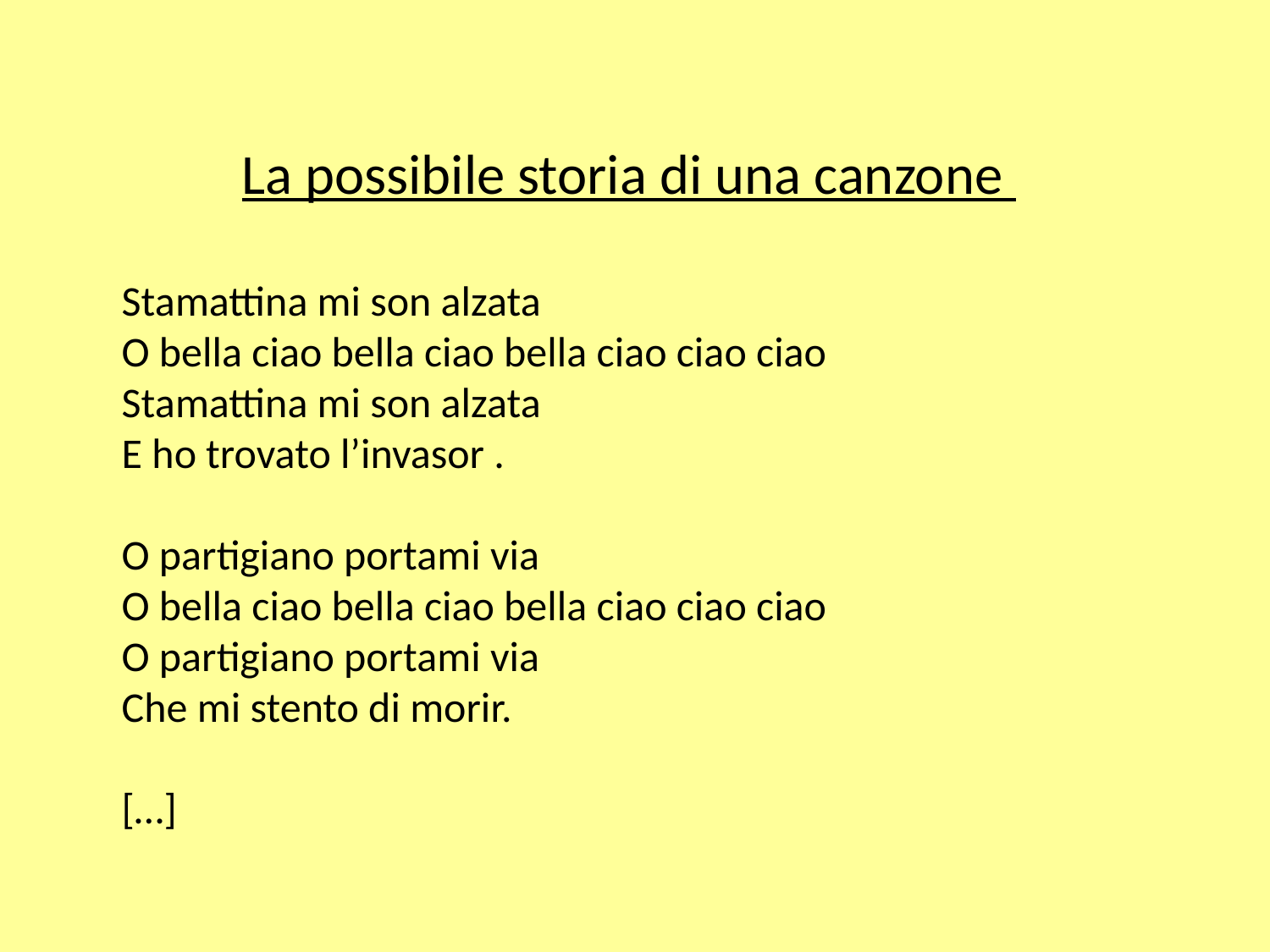

La possibile storia di una canzone
Stamattina mi son alzata
O bella ciao bella ciao bella ciao ciao ciao
Stamattina mi son alzata
E ho trovato l’invasor .

O partigiano portami via
O bella ciao bella ciao bella ciao ciao ciao
O partigiano portami via
Che mi stento di morir.

[…]